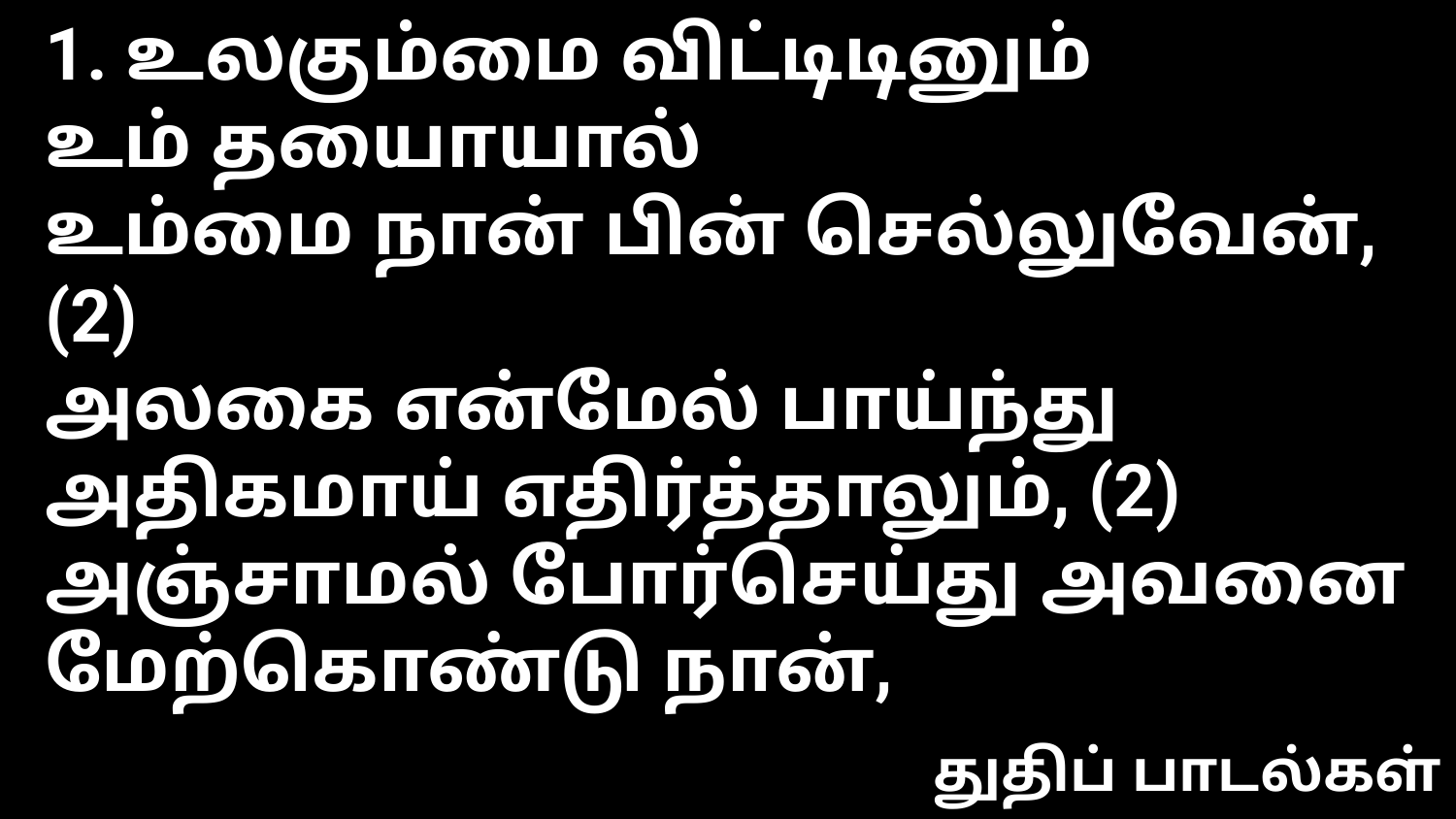

1. உலகும்மை விட்டிடினும்
உம் தயைாயால்
உம்மை நான் பின் செல்லுவேன், (2)
அலகை என்மேல் பாய்ந்து அதிகமாய் எதிர்த்தாலும், (2)
அஞ்சாமல் போர்செய்து அவனை மேற்கொண்டு நான்,

துதிப் பாடல்கள்